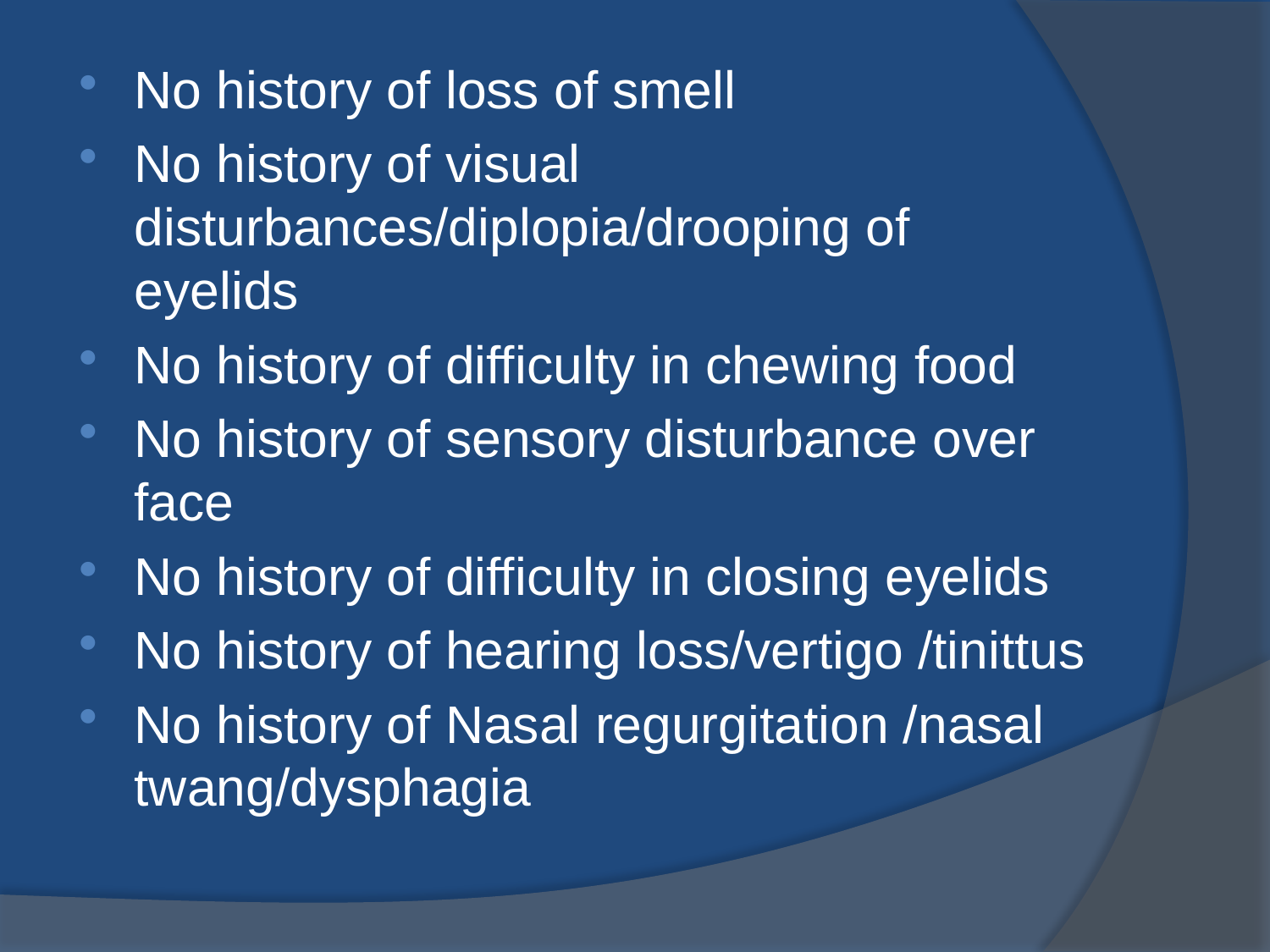

No history of loss of smell
No history of visual disturbances/diplopia/drooping of eyelids
No history of difficulty in chewing food
No history of sensory disturbance over face
No history of difficulty in closing eyelids
No history of hearing loss/vertigo /tinittus
No history of Nasal regurgitation /nasal twang/dysphagia